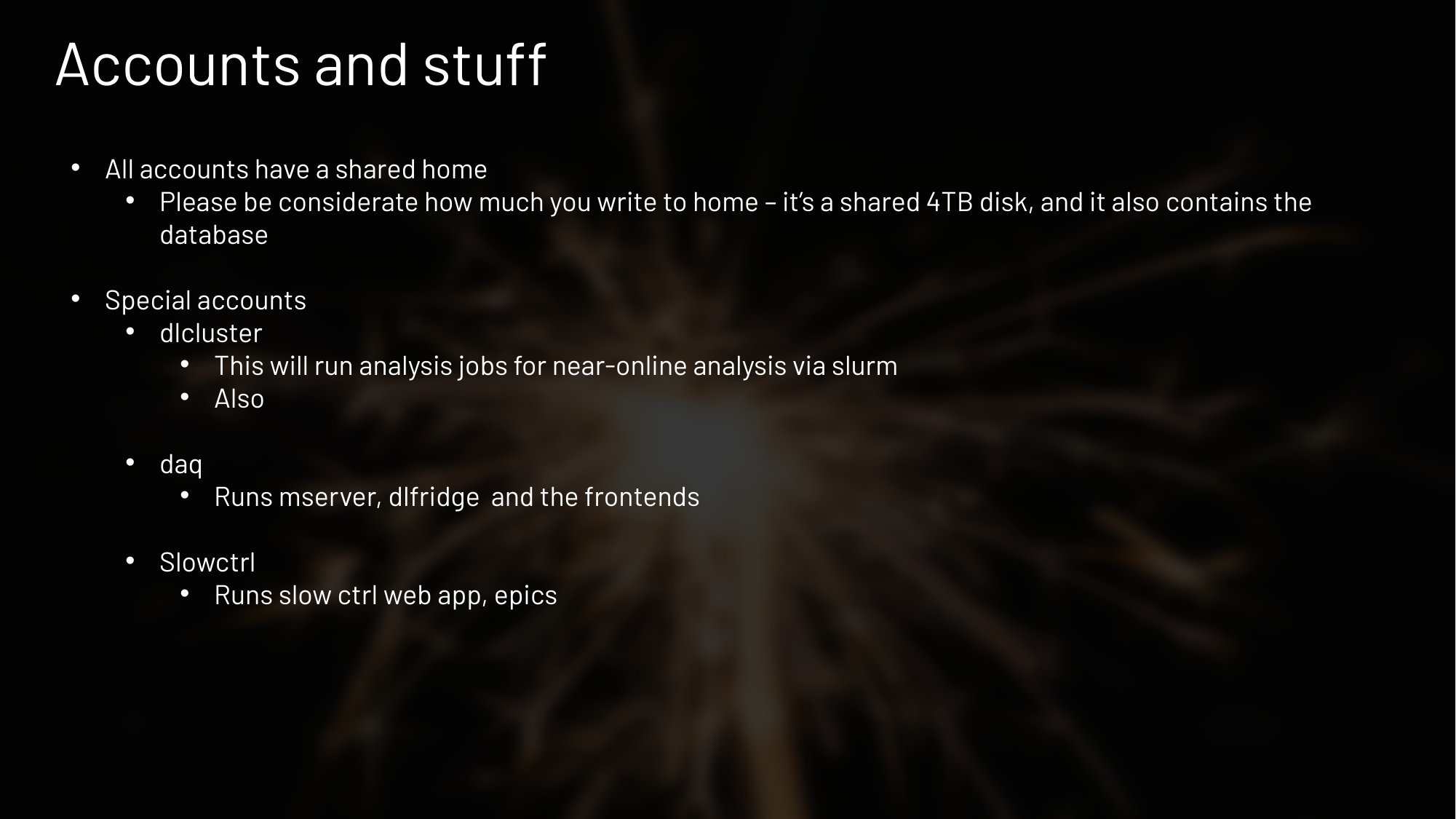

Accounts and stuff
All accounts have a shared home
Please be considerate how much you write to home – it’s a shared 4TB disk, and it also contains the database

Special accounts
dlcluster
This will run analysis jobs for near-online analysis via slurm
Also

daq
Runs mserver, dlfridge  and the frontends

Slowctrl
Runs slow ctrl web app, epics